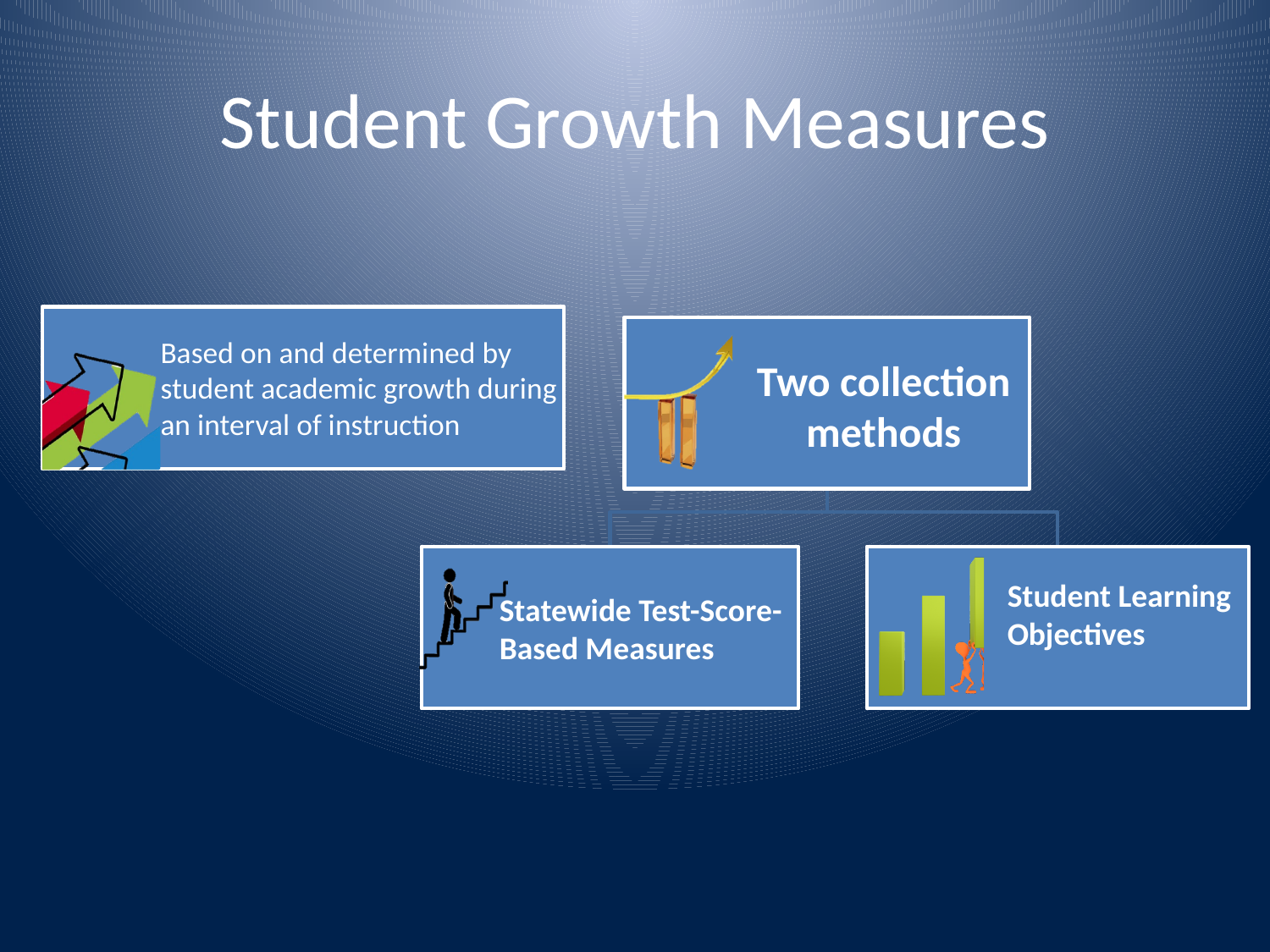

# Student Growth Measures

Based on and determined by student academic growth during an interval of instruction

Two collection methods

Student Learning Objectives

Statewide Test-Score-Based Measures